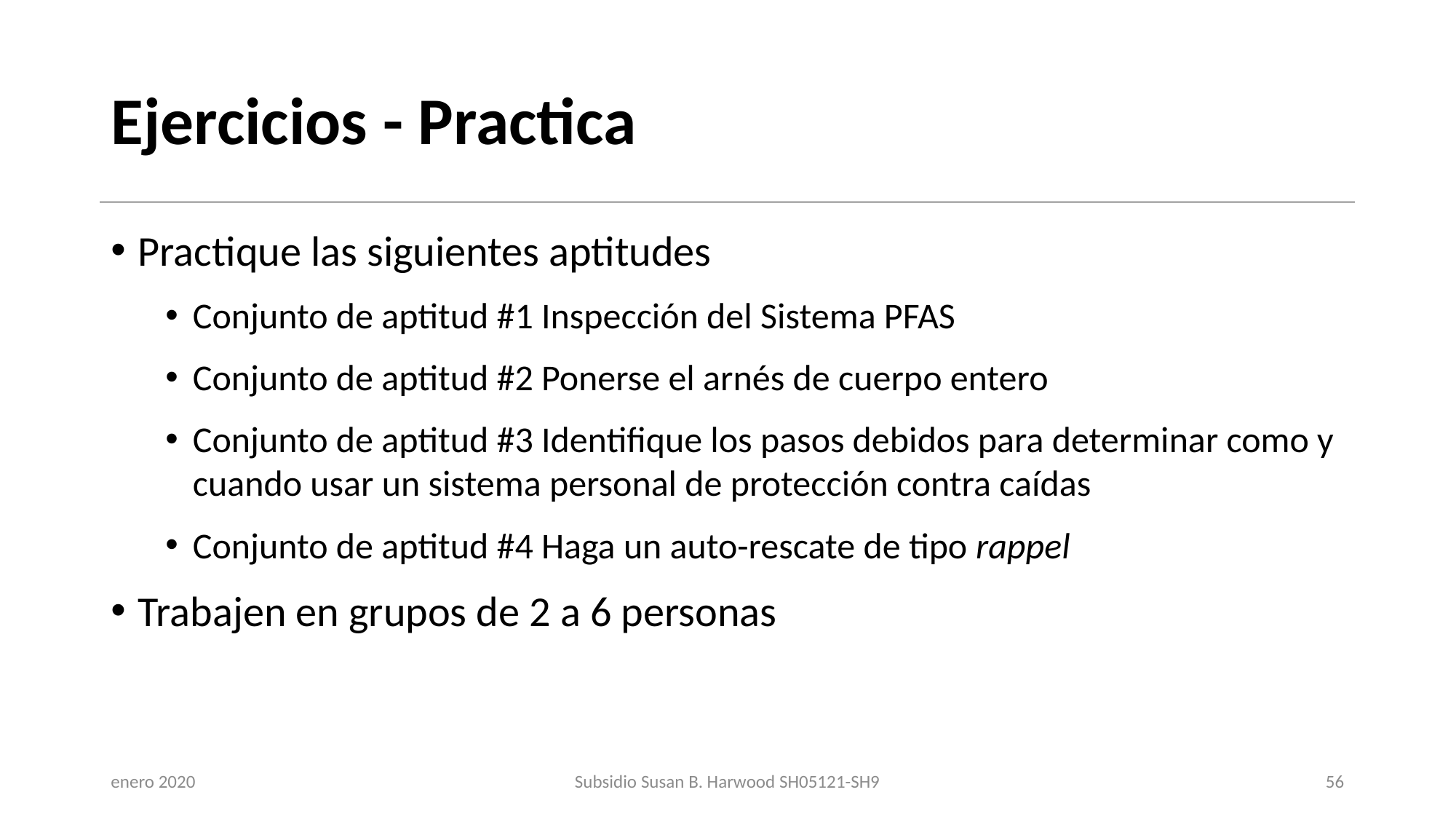

# Ejercicios - Practica
Practique las siguientes aptitudes
Conjunto de aptitud #1 Inspección del Sistema PFAS
Conjunto de aptitud #2 Ponerse el arnés de cuerpo entero
Conjunto de aptitud #3 Identifique los pasos debidos para determinar como y cuando usar un sistema personal de protección contra caídas
Conjunto de aptitud #4 Haga un auto-rescate de tipo rappel
Trabajen en grupos de 2 a 6 personas
enero 2020
Subsidio Susan B. Harwood SH05121-SH9
56